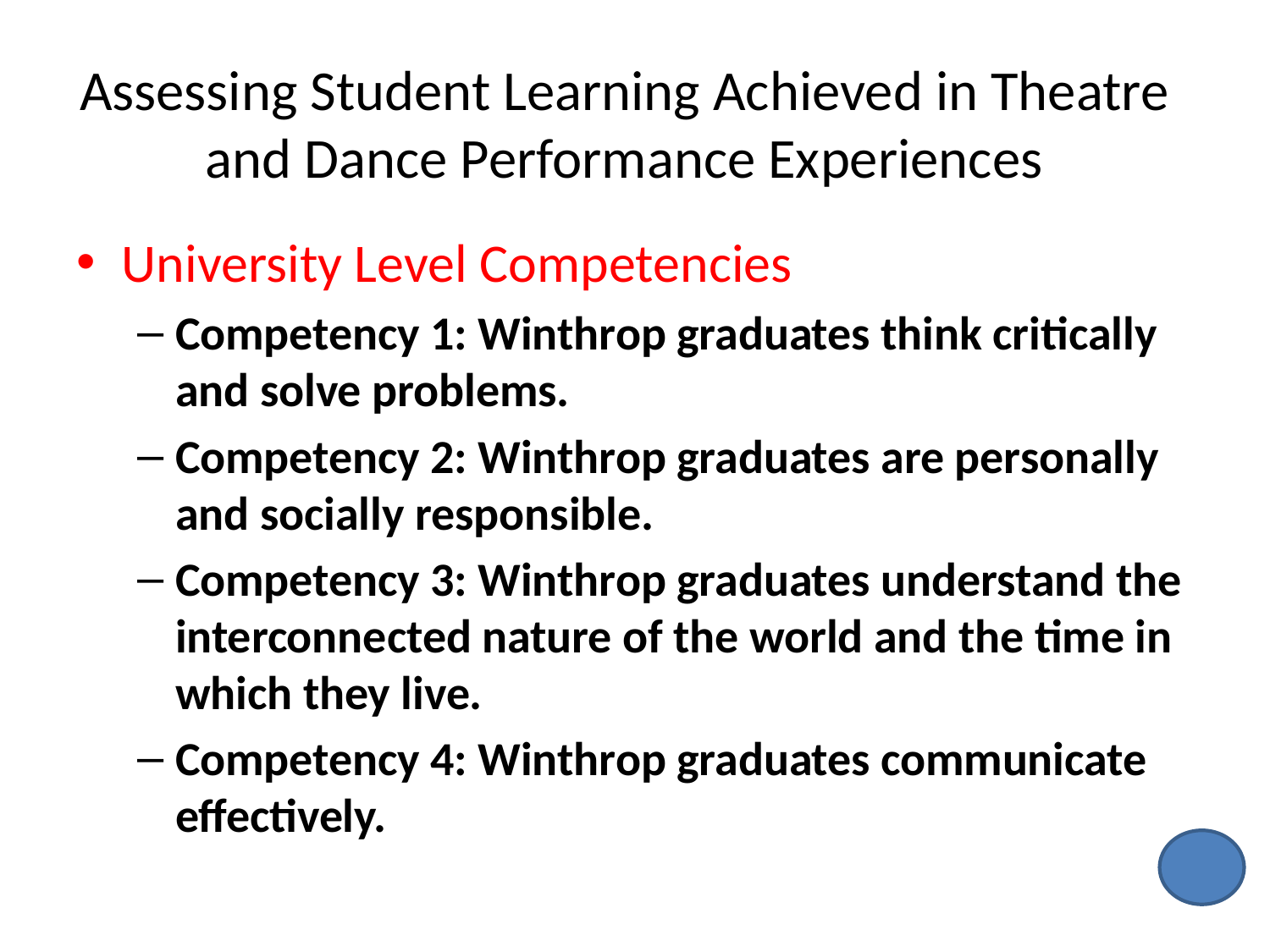

# Assessing Student Learning Achieved in Theatre and Dance Performance Experiences
University Level Competencies
Competency 1: Winthrop graduates think critically and solve problems.
Competency 2: Winthrop graduates are personally and socially responsible.
Competency 3: Winthrop graduates understand the interconnected nature of the world and the time in which they live.
Competency 4: Winthrop graduates communicate effectively.